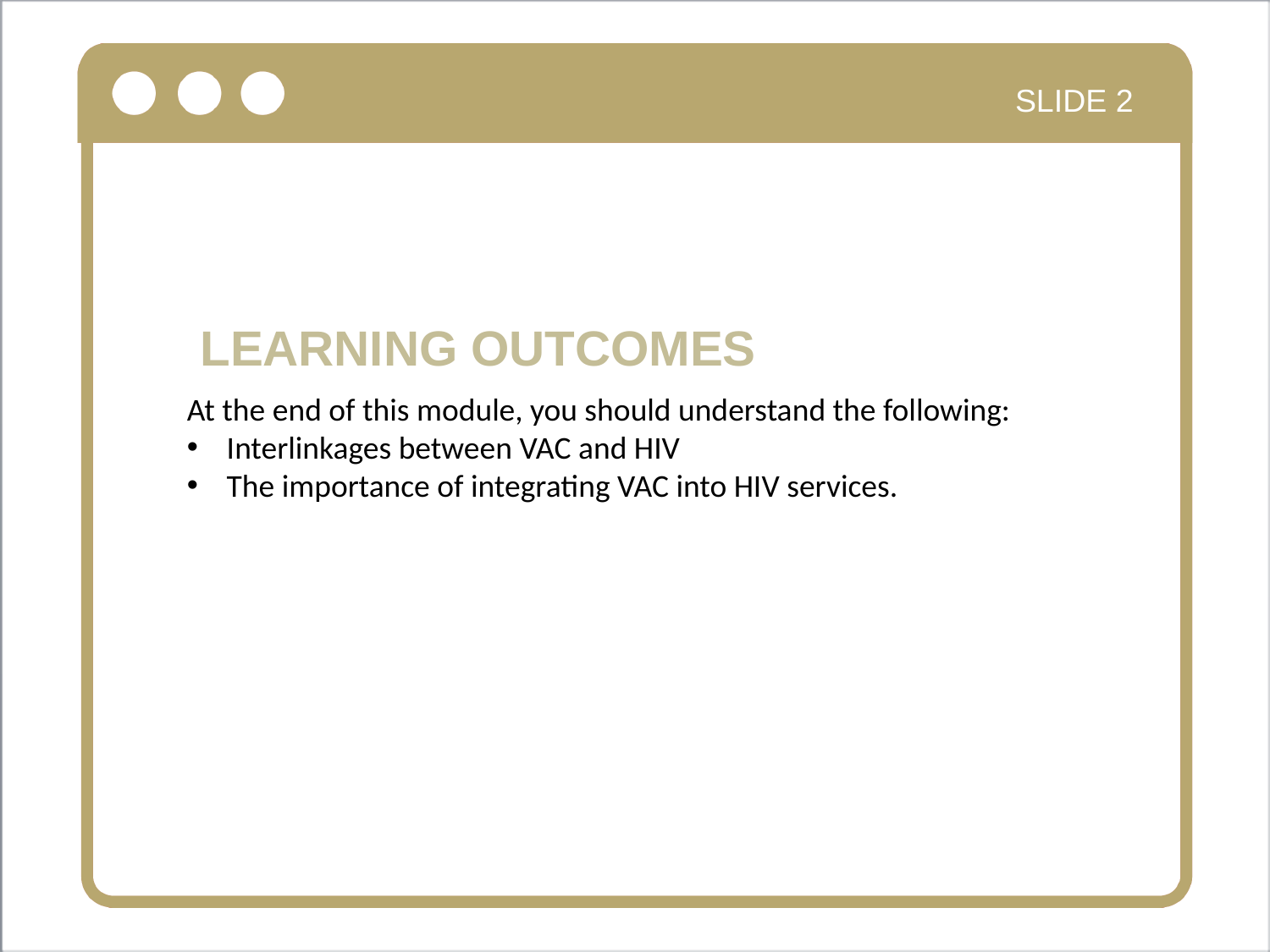

SLIDE 2

LEARNING OUTCOMES
At the end of this module, you should understand the following:
Interlinkages between VAC and HIV
The importance of integrating VAC into HIV services.